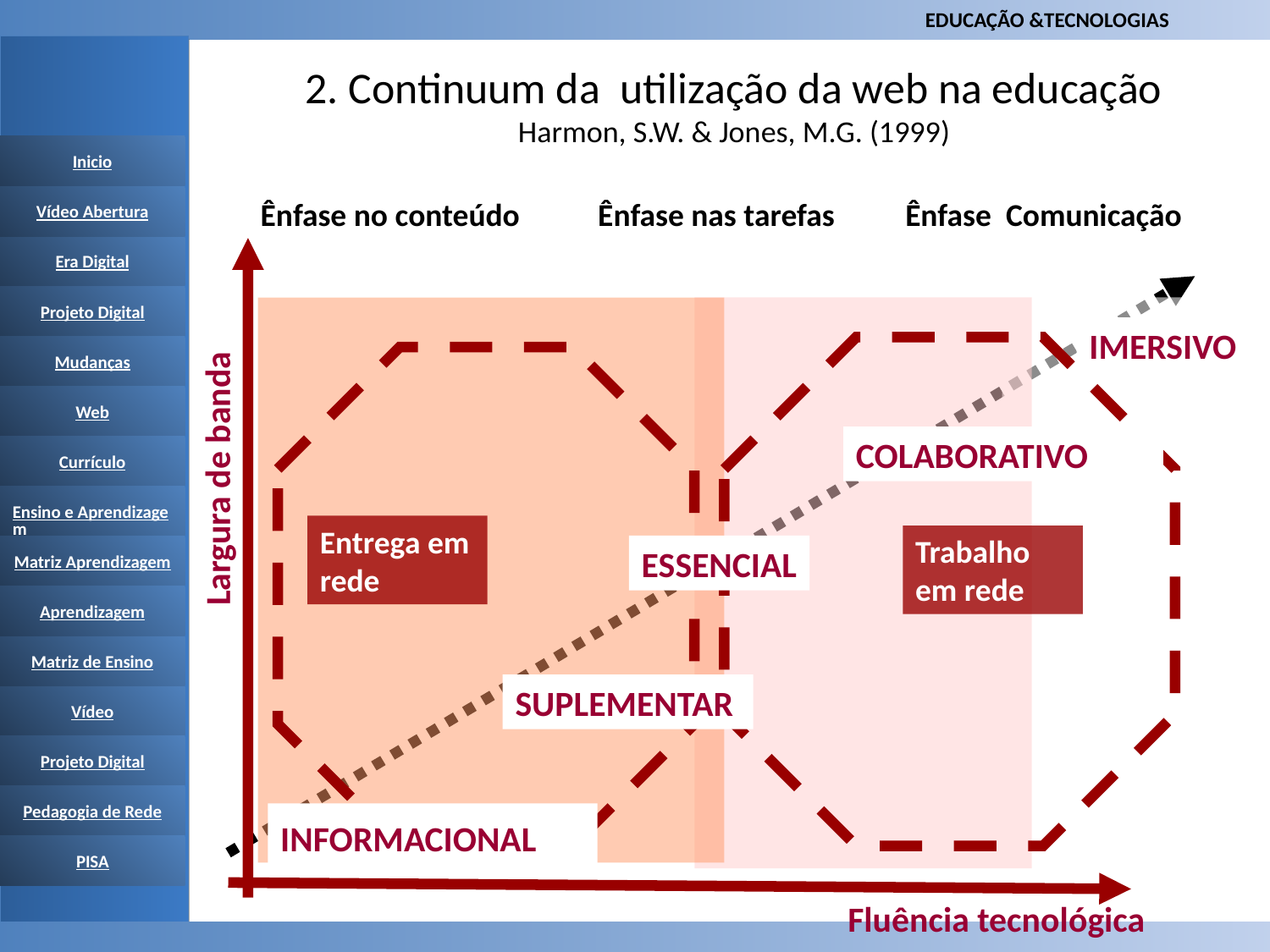

2. Continuum da  utilização da web na educação
Harmon, S.W. & Jones, M.G. (1999)
Ênfase no conteúdo
Ênfase nas tarefas
Ênfase  Comunicação

IMERSIVO

Largura de banda
COLABORATIVO
Entrega em rede
Trabalho em rede
ESSENCIAL
SUPLEMENTAR
INFORMACIONAL

Fluência tecnológica